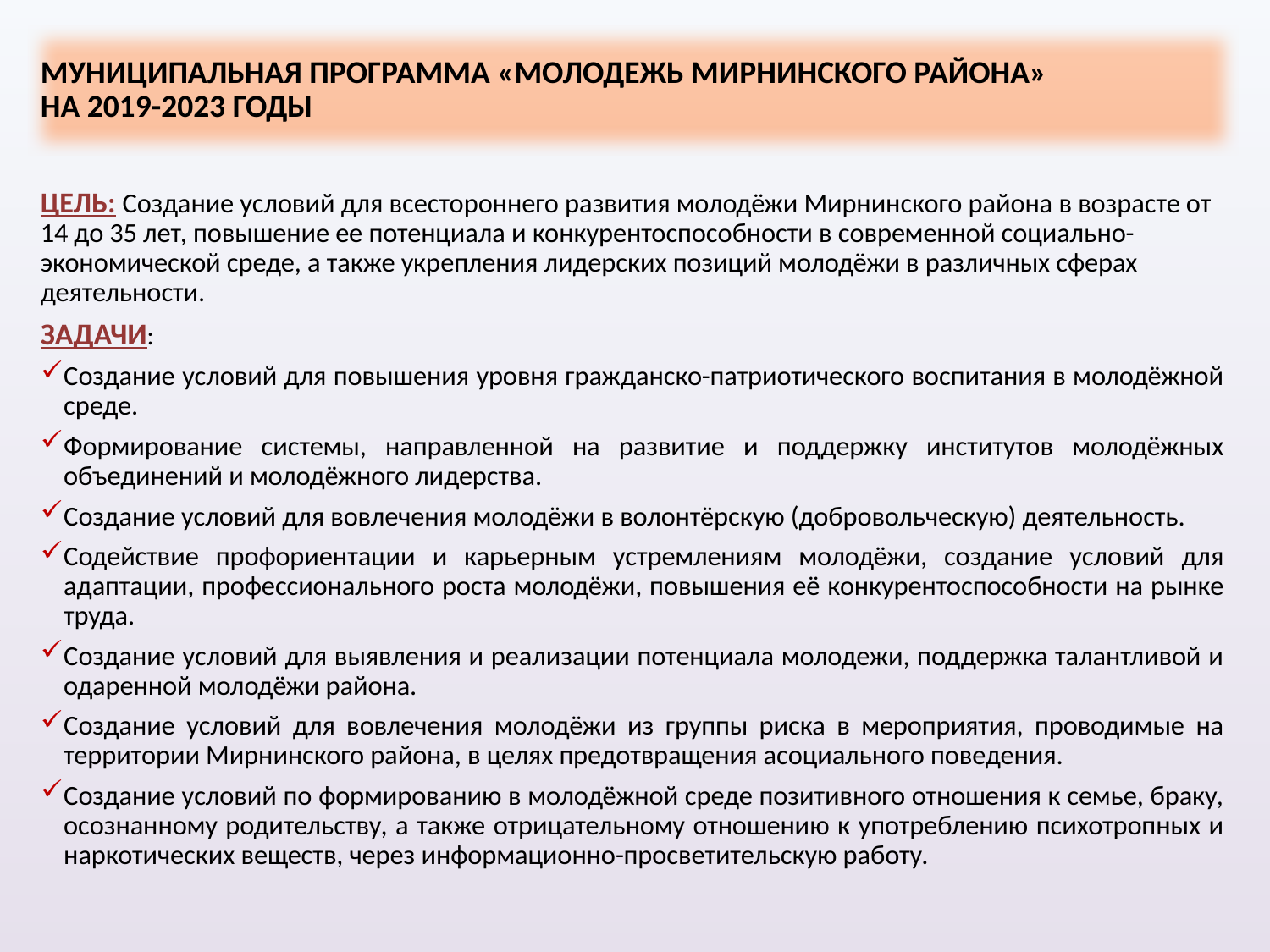

МУНИЦИПАЛЬНАЯ ПРОГРАММА «МОЛОДЕЖЬ МИРНИНСКОГО РАЙОНА»
НА 2019-2023 ГОДЫ
ЦЕЛЬ: Создание условий для всестороннего развития молодёжи Мирнинского района в возрасте от 14 до 35 лет, повышение ее потенциала и конкурентоспособности в современной социально-экономической среде, а также укрепления лидерских позиций молодёжи в различных сферах деятельности.
ЗАДАЧИ:
Создание условий для повышения уровня гражданско-патриотического воспитания в молодёжной среде.
Формирование системы, направленной на развитие и поддержку институтов молодёжных объединений и молодёжного лидерства.
Создание условий для вовлечения молодёжи в волонтёрскую (добровольческую) деятельность.
Содействие профориентации и карьерным устремлениям молодёжи, создание условий для адаптации, профессионального роста молодёжи, повышения её конкурентоспособности на рынке труда.
Создание условий для выявления и реализации потенциала молодежи, поддержка талантливой и одаренной молодёжи района.
Создание условий для вовлечения молодёжи из группы риска в мероприятия, проводимые на территории Мирнинского района, в целях предотвращения асоциального поведения.
Создание условий по формированию в молодёжной среде позитивного отношения к семье, браку, осознанному родительству, а также отрицательному отношению к употреблению психотропных и наркотических веществ, через информационно-просветительскую работу.